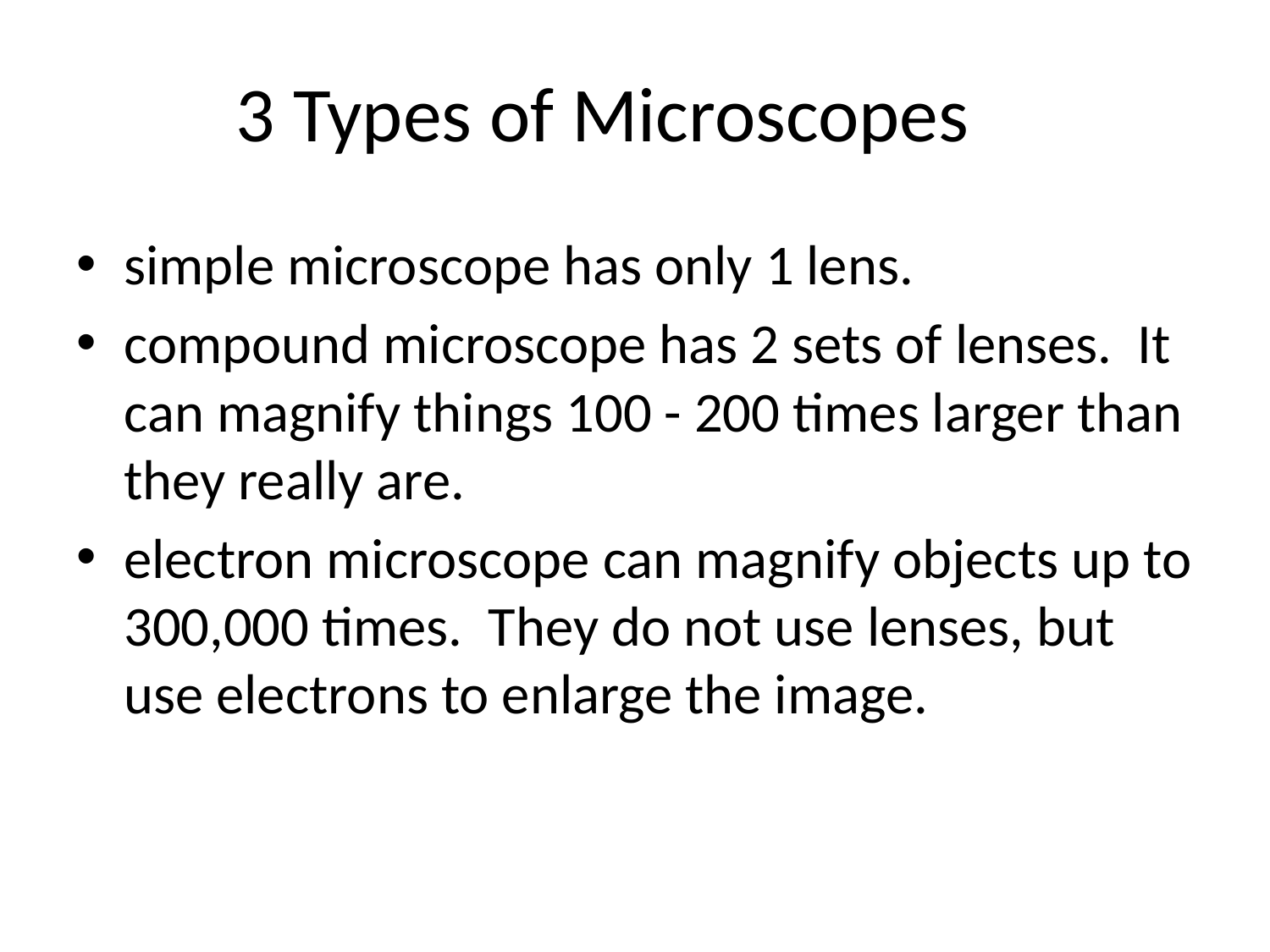

# 3 Types of Microscopes
simple microscope has only 1 lens.
compound microscope has 2 sets of lenses.  It can magnify things 100 - 200 times larger than they really are.
electron microscope can magnify objects up to 300,000 times.  They do not use lenses, but use electrons to enlarge the image.